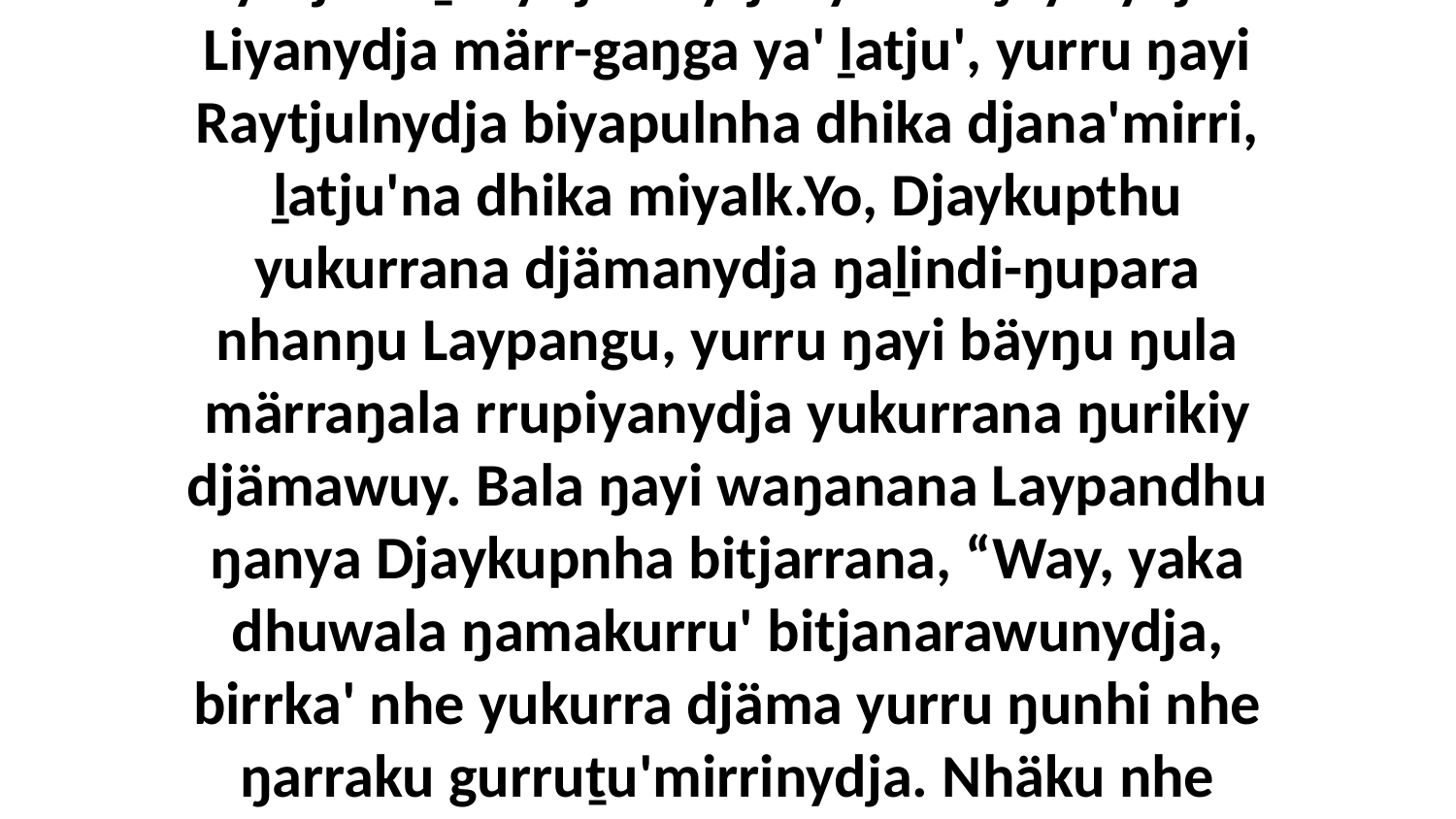

15-17 Yo, Laypangu gäthu'mirriŋunydja maṉḏa wirrkuḻ maṉḏa märrma'; maḻamarrnydja yäku Liya ga gutha'mirriŋunydja nhanŋu yutjuwaḻany'tja Raytjul yäku. Ŋayinydja Liyanydja märr-gaŋga ya' ḻatju', yurru ŋayi Raytjulnydja biyapulnha dhika djana'mirri, ḻatju'na dhika miyalk.Yo, Djaykupthu yukurrana djämanydja ŋaḻindi-ŋupara nhanŋu Laypangu, yurru ŋayi bäyŋu ŋula märraŋala rrupiyanydja yukurrana ŋurikiy djämawuy. Bala ŋayi waŋanana Laypandhu ŋanya Djaykupnha bitjarrana, “Way, yaka dhuwala ŋamakurru' bitjanarawunydja, birrka' nhe yukurra djäma yurru ŋunhi nhe ŋarraku gurruṯu'mirrinydja. Nhäku nhe ḏukṯuktja? Nhä ŋarra nhuŋu yurru wekamanydja dhiyakuwuy djämawuynydja ŋunhi nhe ŋarraku yukurra djäma?” Bitjarra ŋayi Laypandhunydja.